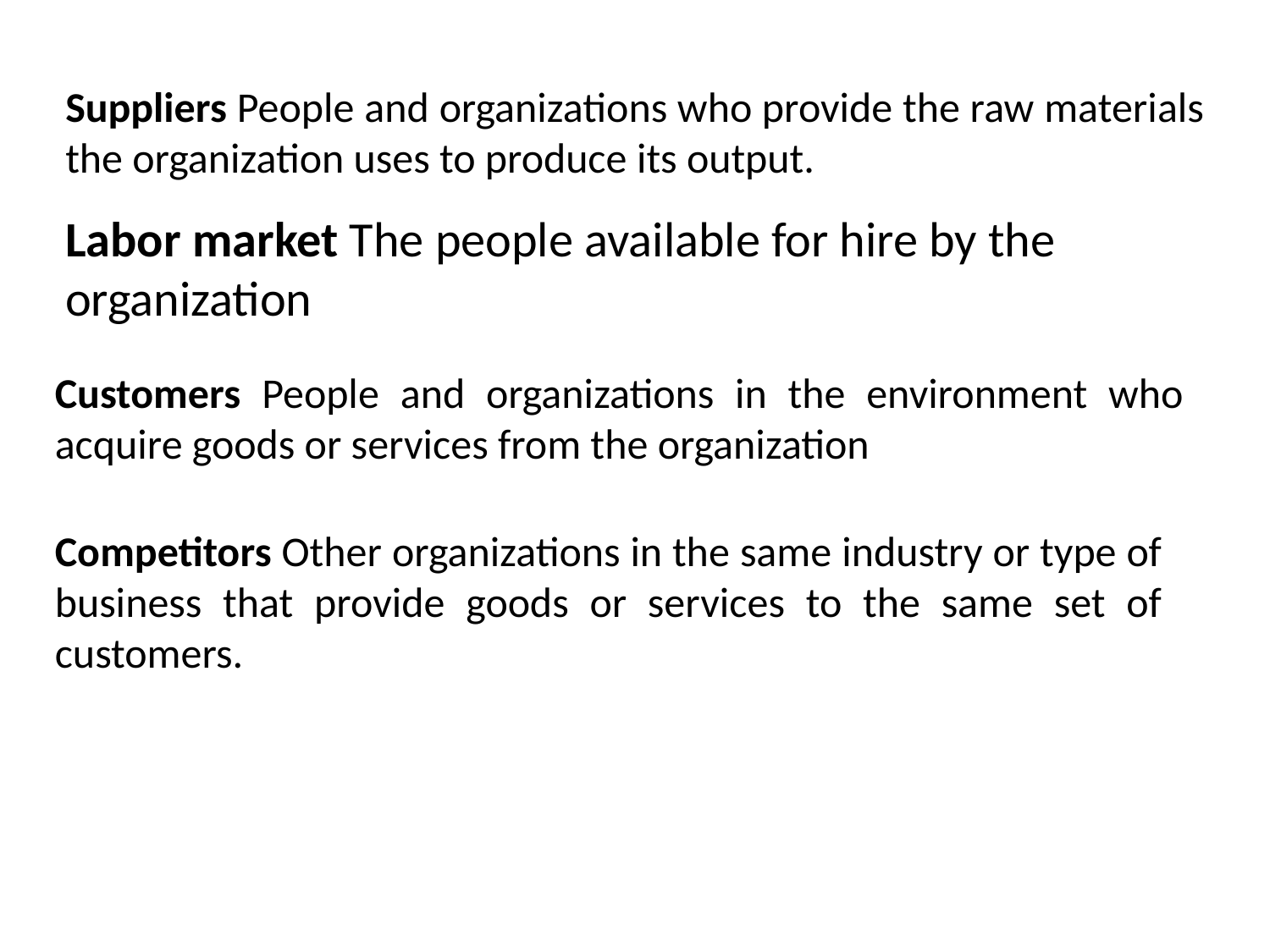

Suppliers People and organizations who provide the raw materials the organization uses to produce its output.
Labor market The people available for hire by the organization
Customers People and organizations in the environment who acquire goods or services from the organization
Competitors Other organizations in the same industry or type of business that provide goods or services to the same set of customers.